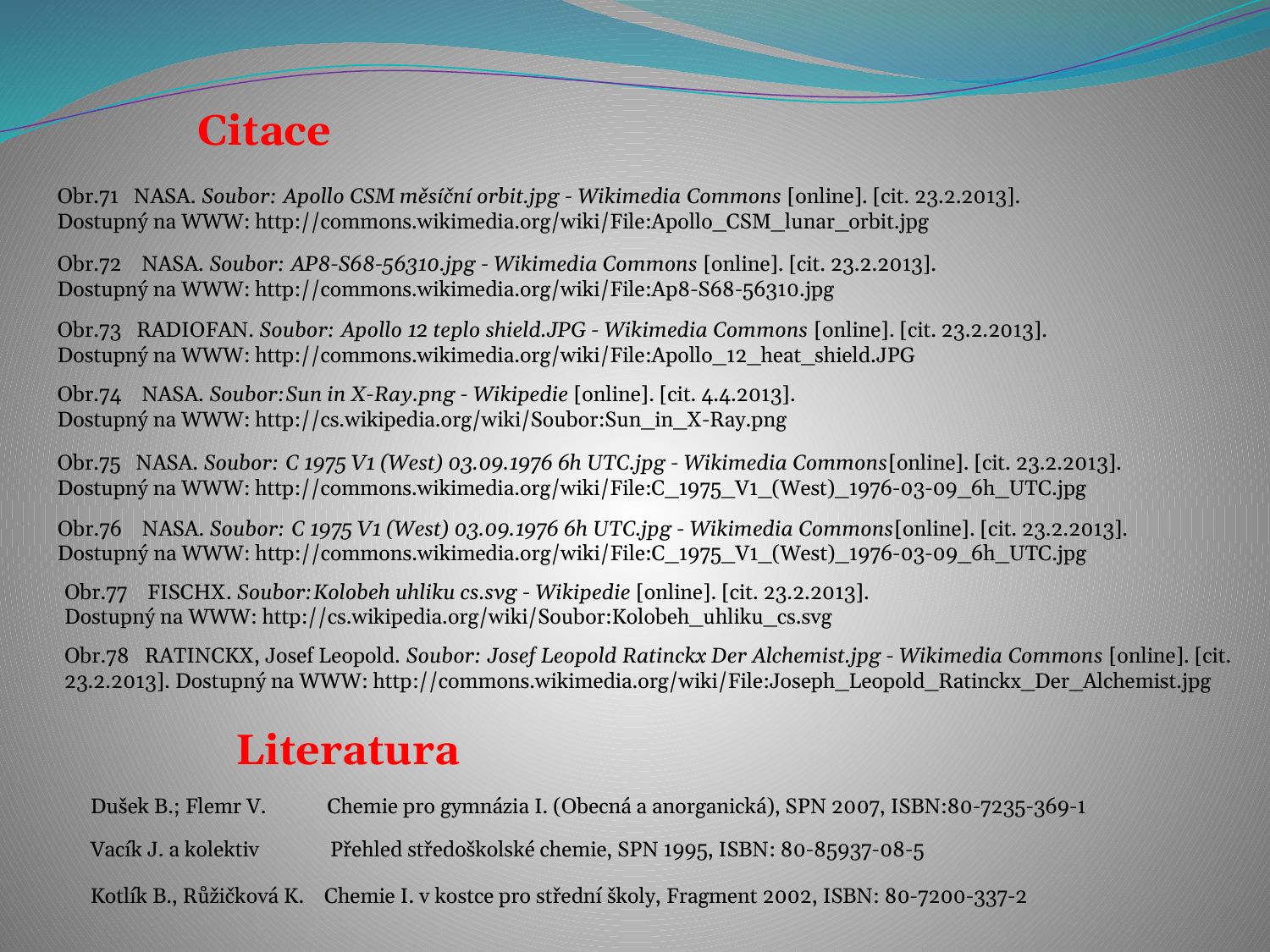

Citace
Obr.71   NASA. Soubor: Apollo CSM měsíční orbit.jpg - Wikimedia Commons [online]. [cit. 23.2.2013]. Dostupný na WWW: http://commons.wikimedia.org/wiki/File:Apollo_CSM_lunar_orbit.jpg
Obr.72    NASA. Soubor: AP8-S68-56310.jpg - Wikimedia Commons [online]. [cit. 23.2.2013]. Dostupný na WWW: http://commons.wikimedia.org/wiki/File:Ap8-S68-56310.jpg
Obr.73   RADIOFAN. Soubor: Apollo 12 teplo shield.JPG - Wikimedia Commons [online]. [cit. 23.2.2013]. Dostupný na WWW: http://commons.wikimedia.org/wiki/File:Apollo_12_heat_shield.JPG
Obr.74    NASA. Soubor:Sun in X-Ray.png - Wikipedie [online]. [cit. 4.4.2013]. Dostupný na WWW: http://cs.wikipedia.org/wiki/Soubor:Sun_in_X-Ray.png
Obr.75   NASA. Soubor: C 1975 V1 (West) 03.09.1976 6h UTC.jpg - Wikimedia Commons[online]. [cit. 23.2.2013]. Dostupný na WWW: http://commons.wikimedia.org/wiki/File:C_1975_V1_(West)_1976-03-09_6h_UTC.jpg
Obr.76    NASA. Soubor: C 1975 V1 (West) 03.09.1976 6h UTC.jpg - Wikimedia Commons[online]. [cit. 23.2.2013]. Dostupný na WWW: http://commons.wikimedia.org/wiki/File:C_1975_V1_(West)_1976-03-09_6h_UTC.jpg
Obr.77    FISCHX. Soubor:Kolobeh uhliku cs.svg - Wikipedie [online]. [cit. 23.2.2013]. Dostupný na WWW: http://cs.wikipedia.org/wiki/Soubor:Kolobeh_uhliku_cs.svg
Obr.78   RATINCKX, Josef Leopold. Soubor: Josef Leopold Ratinckx Der Alchemist.jpg - Wikimedia Commons [online]. [cit. 23.2.2013]. Dostupný na WWW: http://commons.wikimedia.org/wiki/File:Joseph_Leopold_Ratinckx_Der_Alchemist.jpg
Literatura
Dušek B.; Flemr V.            Chemie pro gymnázia I. (Obecná a anorganická), SPN 2007, ISBN:80-7235-369-1

Vacík J. a kolektiv              Přehled středoškolské chemie, SPN 1995, ISBN: 80-85937-08-5

Kotlík B., Růžičková K.    Chemie I. v kostce pro střední školy, Fragment 2002, ISBN: 80-7200-337-2